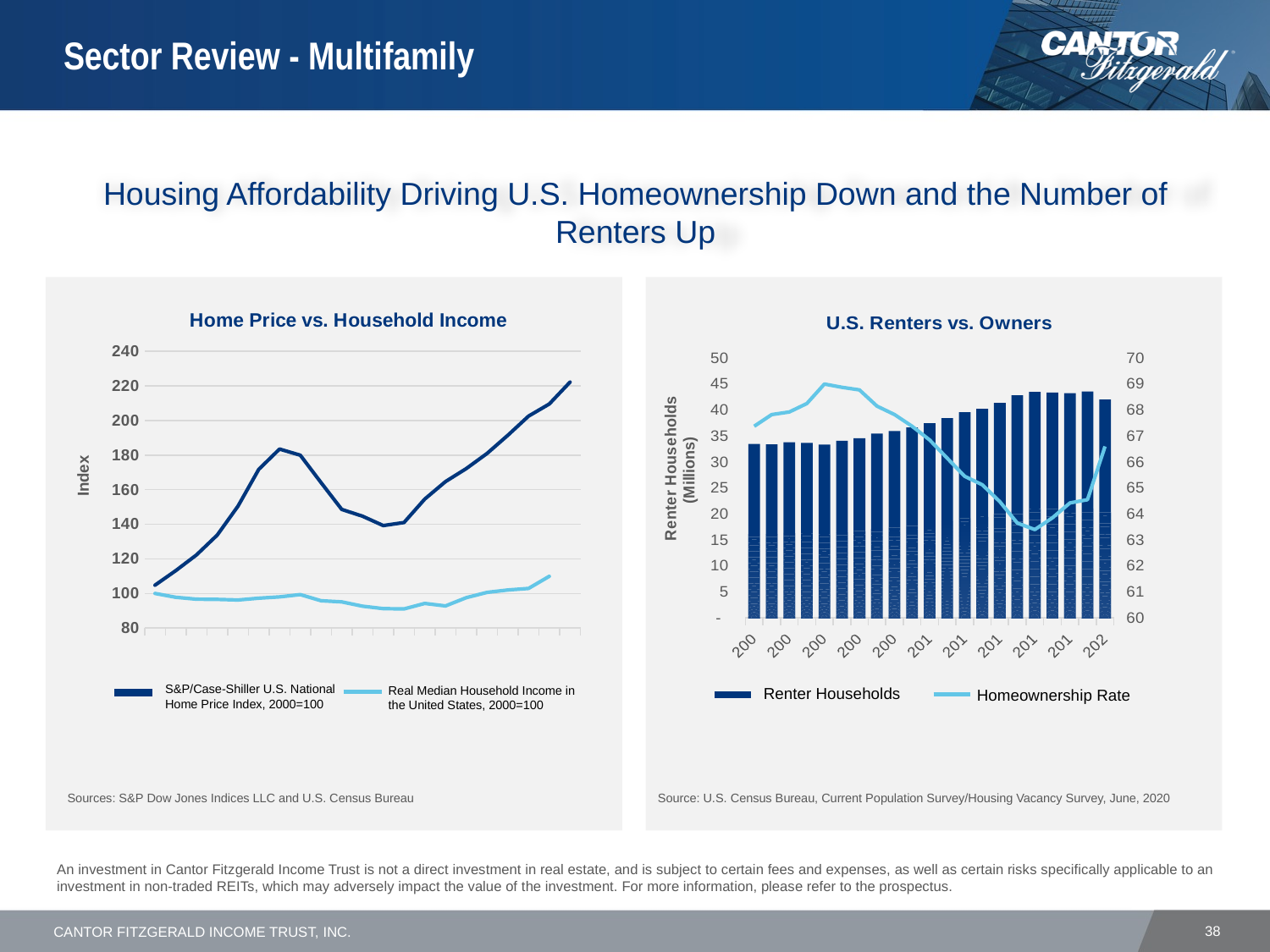

# Sector Review - Multifamily
Housing Affordability Driving U.S. Homeownership Down and the Number of Renters Up

### Chart: Home Price vs. Household Income

| Category | CSUSHPISA | MEHOINUSA672N_NBD20000101 |
|---|---|---|
| 36526 | 104.77625 | 100.0 |
| 36892 | 113.18416666666667 | 97.78283 |
| 37257 | 122.28691666666667 | 96.67744 |
| 37622 | 133.74083333333334 | 96.55746 |
| 37987 | 150.46366666666665 | 96.22153 |
| 38353 | 171.77933333333334 | 97.25173 |
| 38718 | 183.48283333333333 | 98.00998 |
| 39083 | 179.94516666666667 | 99.32493 |
| 39448 | 164.06266666666667 | 95.78481 |
| 39814 | 148.5515 | 95.11454 |
| 40179 | 144.66491666666667 | 92.62862 |
| 40544 | 139.24433333333334 | 91.21609 |
| 40909 | 140.99141666666665 | 91.04172 |
| 41275 | 154.53016666666667 | 94.22831 |
| 41640 | 164.69233333333332 | 92.78379 |
| 42005 | 172.1955 | 97.56047 |
| 42370 | 180.94833333333332 | 100.61748 |
| 42736 | 191.4375 | 101.99802 |
| 43101 | 202.52066666666667 | 102.89864 |
| 43466 | 209.53441666666666 | 109.9037 |
| 43831 | 222.196 | None |
S&P/Case-Shiller U.S. National Home Price Index, 2000=100
Real Median Household Income in the United States, 2000=100
Sources: S&P Dow Jones Indices LLC and U.S. Census Bureau

### Chart: U.S. Renters vs. Owners

| Category | Avg Renter Units |  Avg Homeownership  |
|---|---|---|
| 2000 | 33.4526666666667 | 67.375 |
| 2001 | 33.41825 | 67.825 |
| 2002 | 33.80275 | 67.925 |
| 2003 | 33.68375 | 68.25 |
| 2004 | 33.33075 | 69.0 |
| 2005 | 34.0725 | 68.875 |
| 2006 | 34.564 | 68.775 |
| 2007 | 35.465 | 68.15 |
| 2008 | 35.94675 | 67.825 |
| 2009 | 36.66025 | 67.375 |
| 2010 | 37.44 | 66.85 |
| 2011 | 38.4455 | 66.15 |
| 2012 | 39.5995 | 65.45 |
| 2013 | 40.22975 | 65.125 |
| 2014 | 41.37275 | 64.475 |
| 2015 | 42.818 | 63.65 |
| 2016 | 43.4795 | 63.4 |
| 2017 | 43.348 | 63.85 |
| 2018 | 43.25425 | 64.425 |
| 2019 | 43.55525 | 64.55 |
| 2020 | 42.036 | 66.6 |
Renter Households
Homeownership Rate
Source: U.S. Census Bureau, Current Population Survey/Housing Vacancy Survey, June, 2020
An investment in Cantor Fitzgerald Income Trust is not a direct investment in real estate, and is subject to certain fees and expenses, as well as certain risks specifically applicable to an investment in non-traded REITs, which may adversely impact the value of the investment. For more information, please refer to the prospectus.